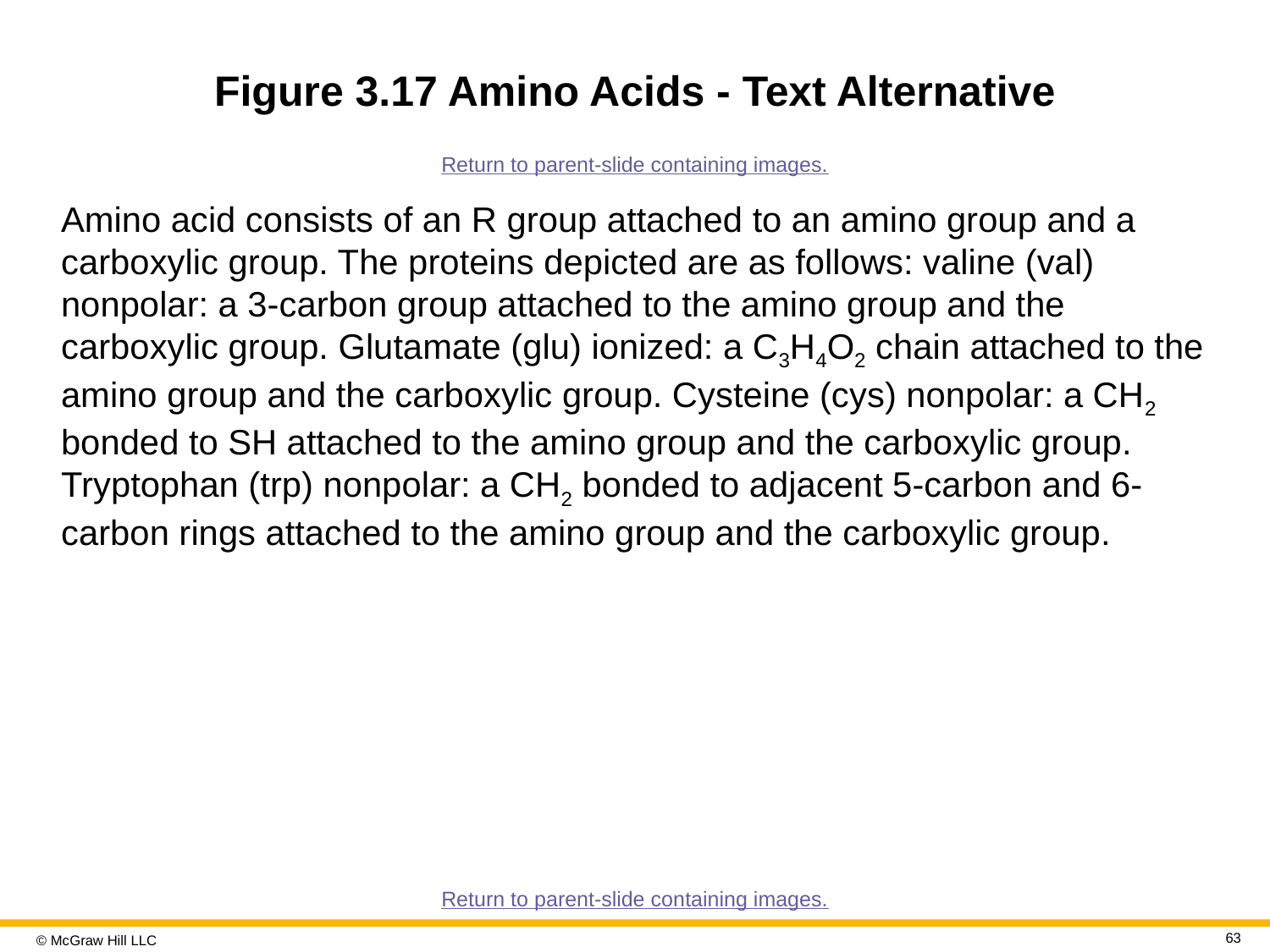

# Figure 3.17 Amino Acids - Text Alternative
Return to parent-slide containing images.
Amino acid consists of an R group attached to an amino group and a carboxylic group. The proteins depicted are as follows: valine (val) nonpolar: a 3-carbon group attached to the amino group and the carboxylic group. Glutamate (glu) ionized: a C3H4O2 chain attached to the amino group and the carboxylic group. Cysteine (cys) nonpolar: a CH2 bonded to SH attached to the amino group and the carboxylic group. Tryptophan (trp) nonpolar: a CH2 bonded to adjacent 5-carbon and 6-carbon rings attached to the amino group and the carboxylic group.
Return to parent-slide containing images.
63